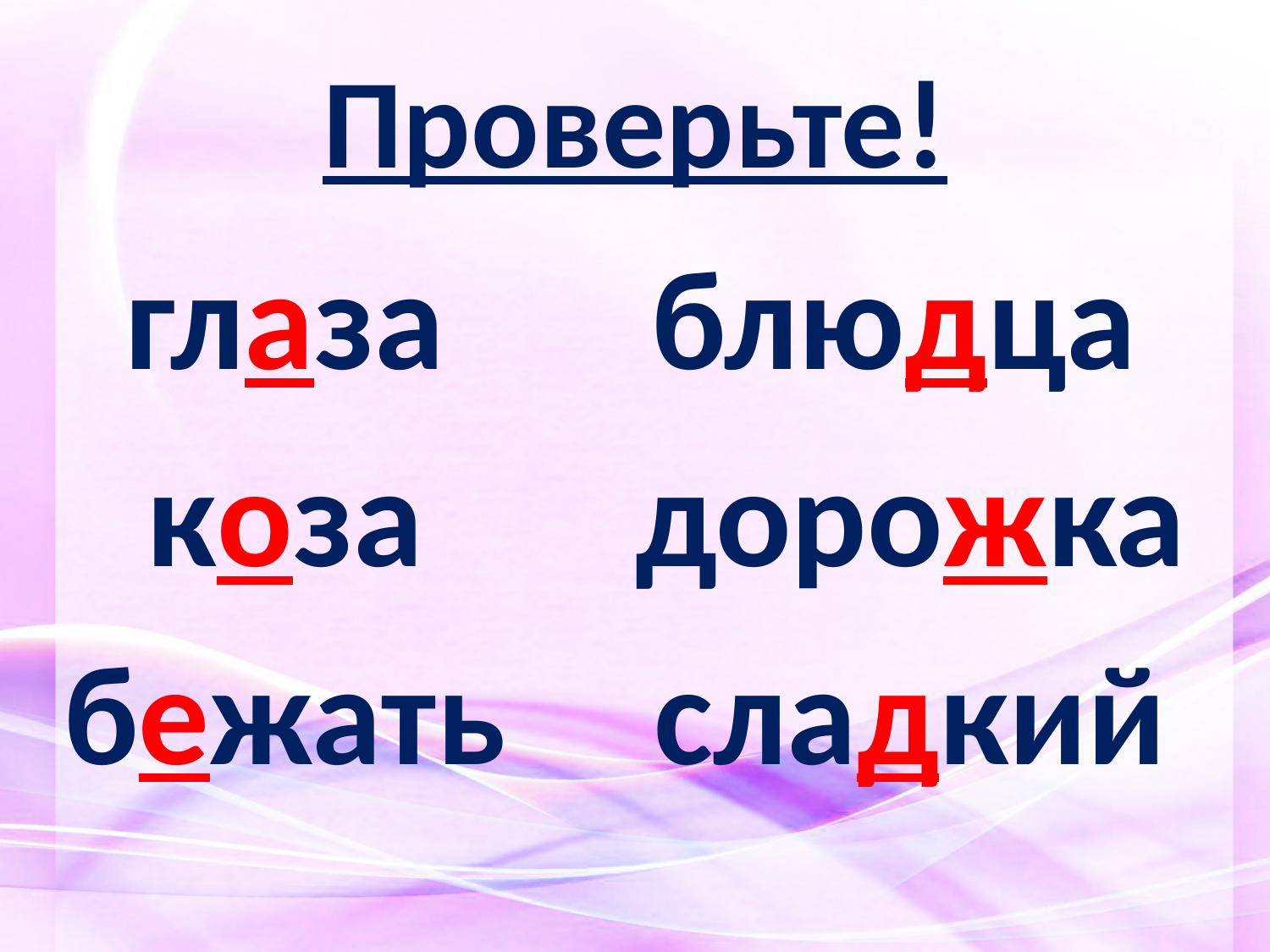

# Проверьте!
глаза
коза
бежать
блюдца
дорожка
сладкий